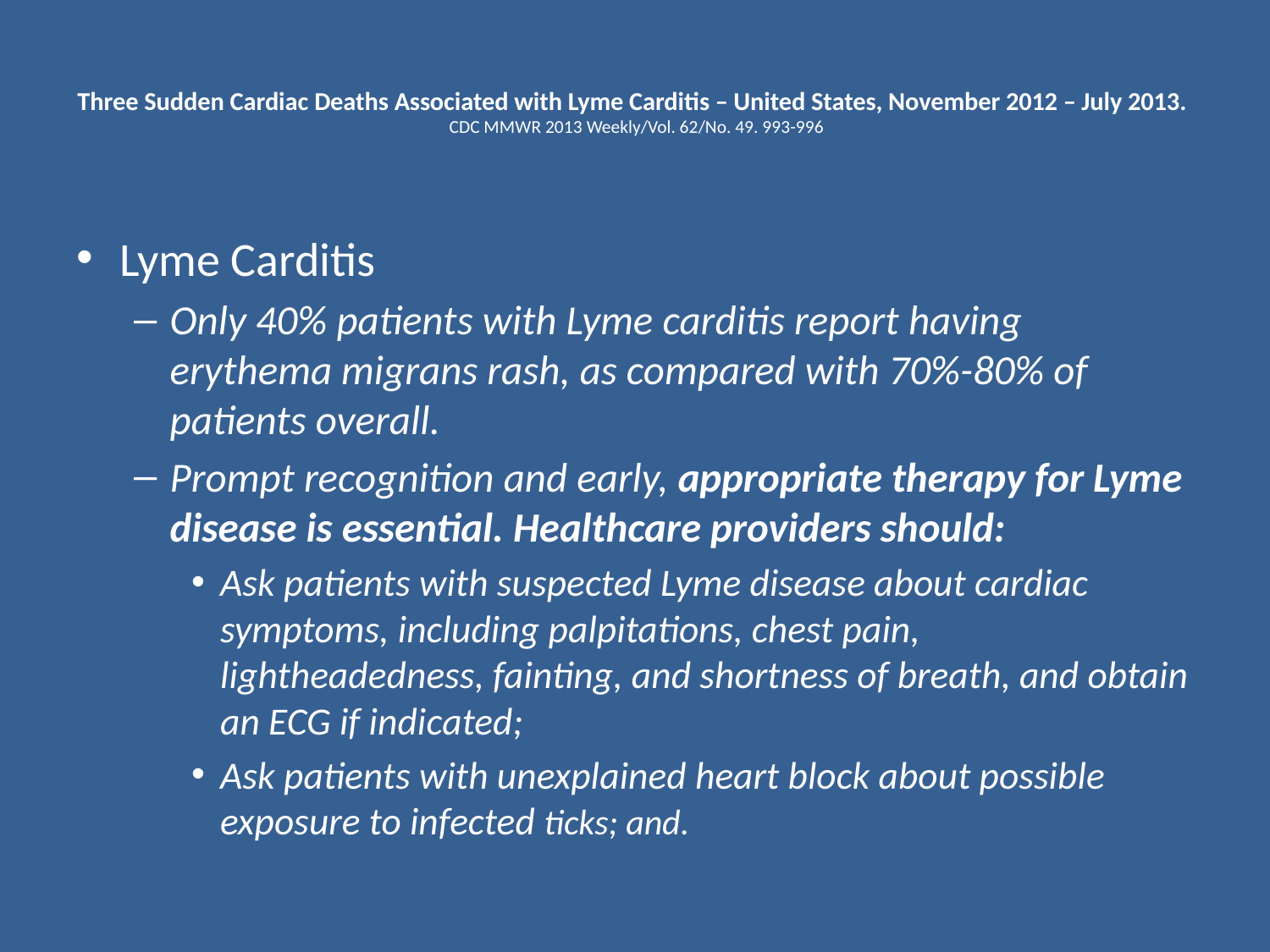

# Three Sudden Cardiac Deaths Associated with Lyme Carditis – United States, November 2012 – July 2013. CDC MMWR 2013 Weekly/Vol. 62/No. 49. 993-996
Lyme Carditis
Only 40% patients with Lyme carditis report having erythema migrans rash, as compared with 70%-80% of patients overall.
Prompt recognition and early, appropriate therapy for Lyme disease is essential. Healthcare providers should:
Ask patients with suspected Lyme disease about cardiac symptoms, including palpitations, chest pain, lightheadedness, fainting, and shortness of breath, and obtain an ECG if indicated;
Ask patients with unexplained heart block about possible exposure to infected ticks; and.